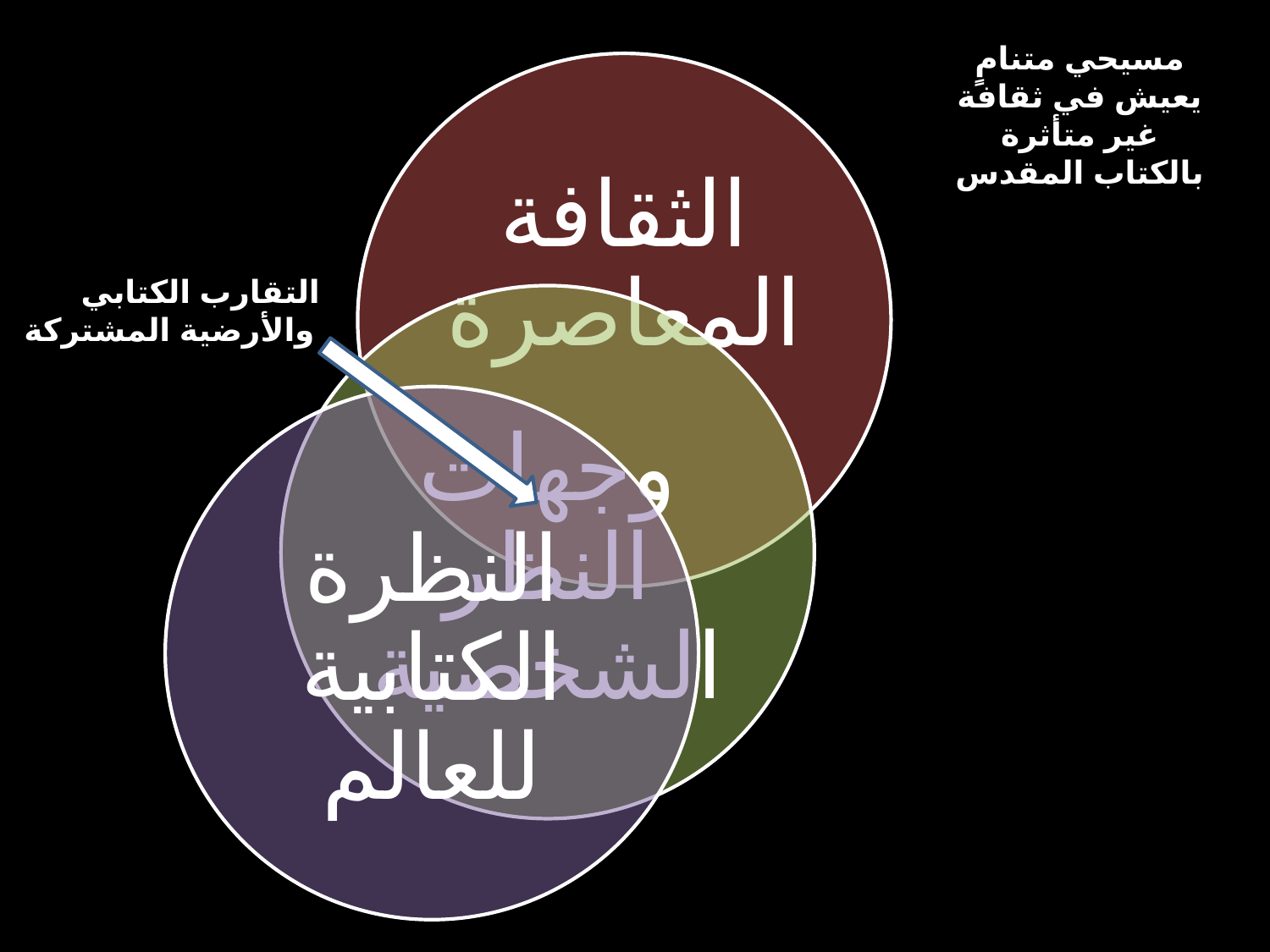

مسيحي متنامٍ يعيش في ثقافة غير متأثرة بالكتاب المقدس
الثقافة المعاصرة
وجهات النظر الشخصية
النظرة الكتابية للعالم
التقارب الكتابي        والأرضية المشتركة